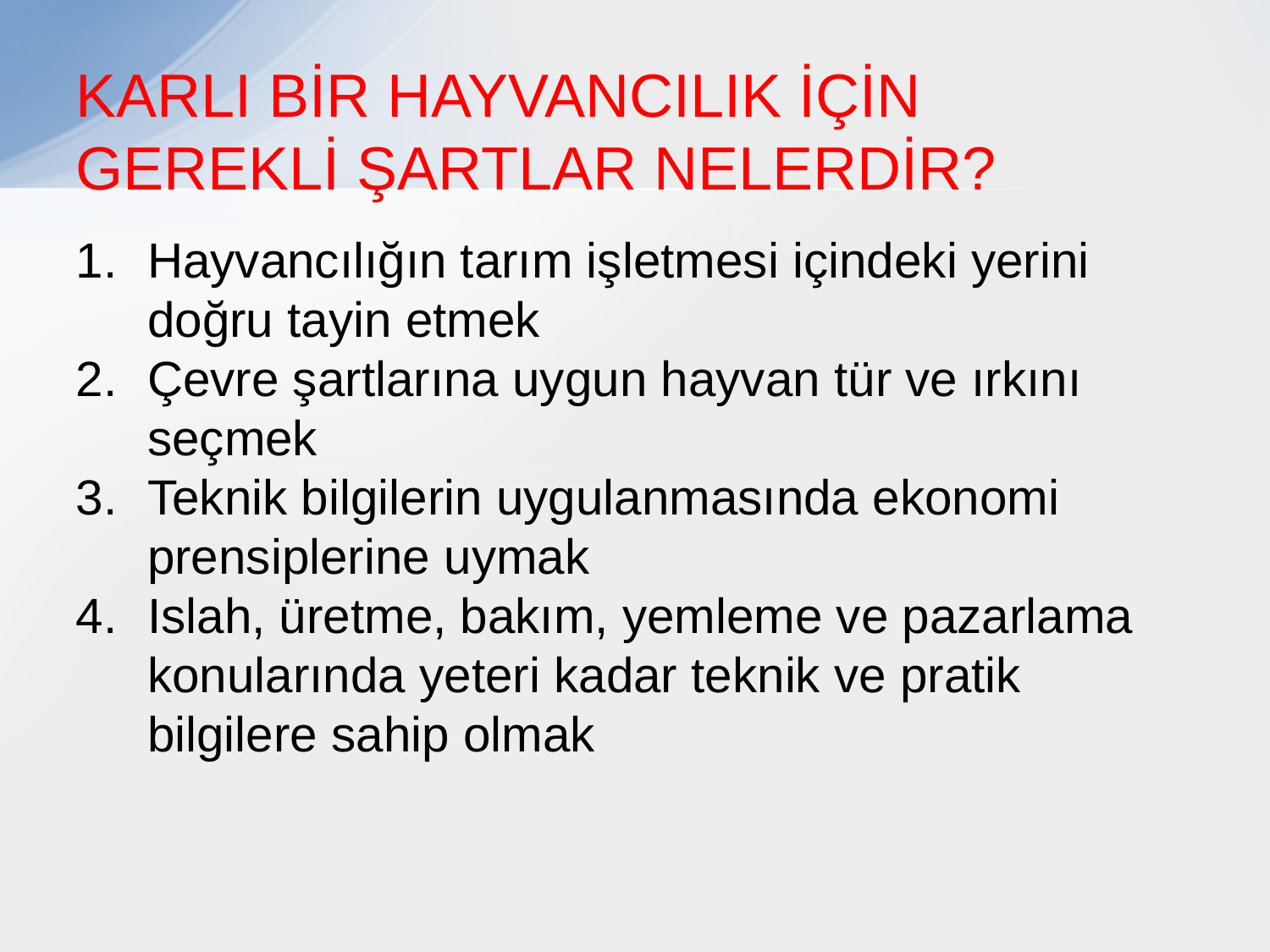

# KARLI BİR HAYVANCILIK İÇİN GEREKLİ ŞARTLAR NELERDİR?
Hayvancılığın tarım işletmesi içindeki yerini doğru tayin etmek
Çevre şartlarına uygun hayvan tür ve ırkını seçmek
Teknik bilgilerin uygulanmasında ekonomi prensiplerine uymak
Islah, üretme, bakım, yemleme ve pazarlama konularında yeteri kadar teknik ve pratik bilgilere sahip olmak